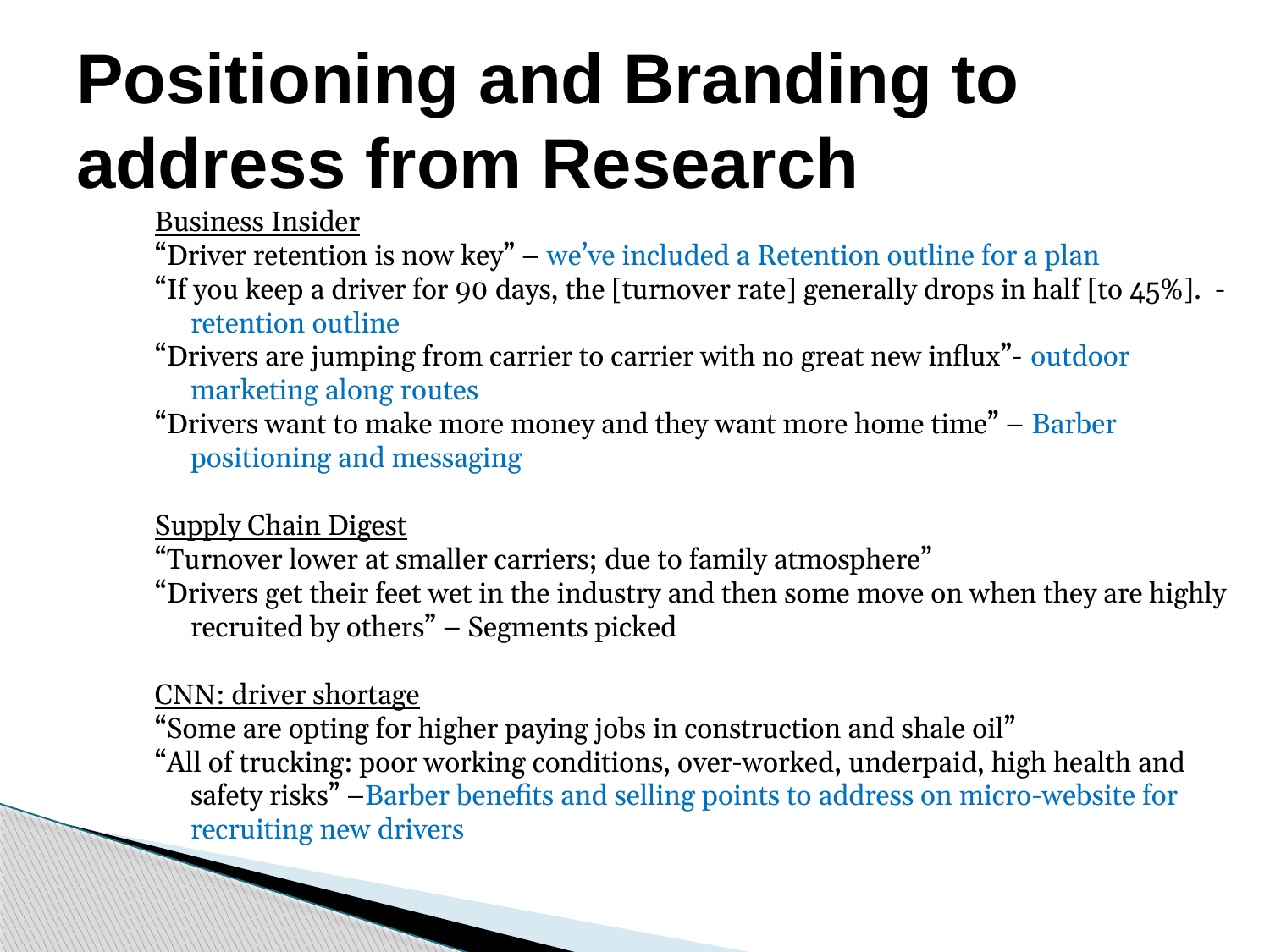

# Positioning and Branding to address from Research
Business Insider
“Driver retention is now key” – we’ve included a Retention outline for a plan
“If you keep a driver for 90 days, the [turnover rate] generally drops in half [to 45%].  - retention outline
“Drivers are jumping from carrier to carrier with no great new influx”- outdoor marketing along routes
“Drivers want to make more money and they want more home time” – Barber positioning and messaging

Supply Chain Digest
“Turnover lower at smaller carriers; due to family atmosphere”
“Drivers get their feet wet in the industry and then some move on when they are highly recruited by others” – Segments picked

CNN: driver shortage
“Some are opting for higher paying jobs in construction and shale oil”
“All of trucking: poor working conditions, over-worked, underpaid, high health and safety risks” –Barber benefits and selling points to address on micro-website for recruiting new drivers